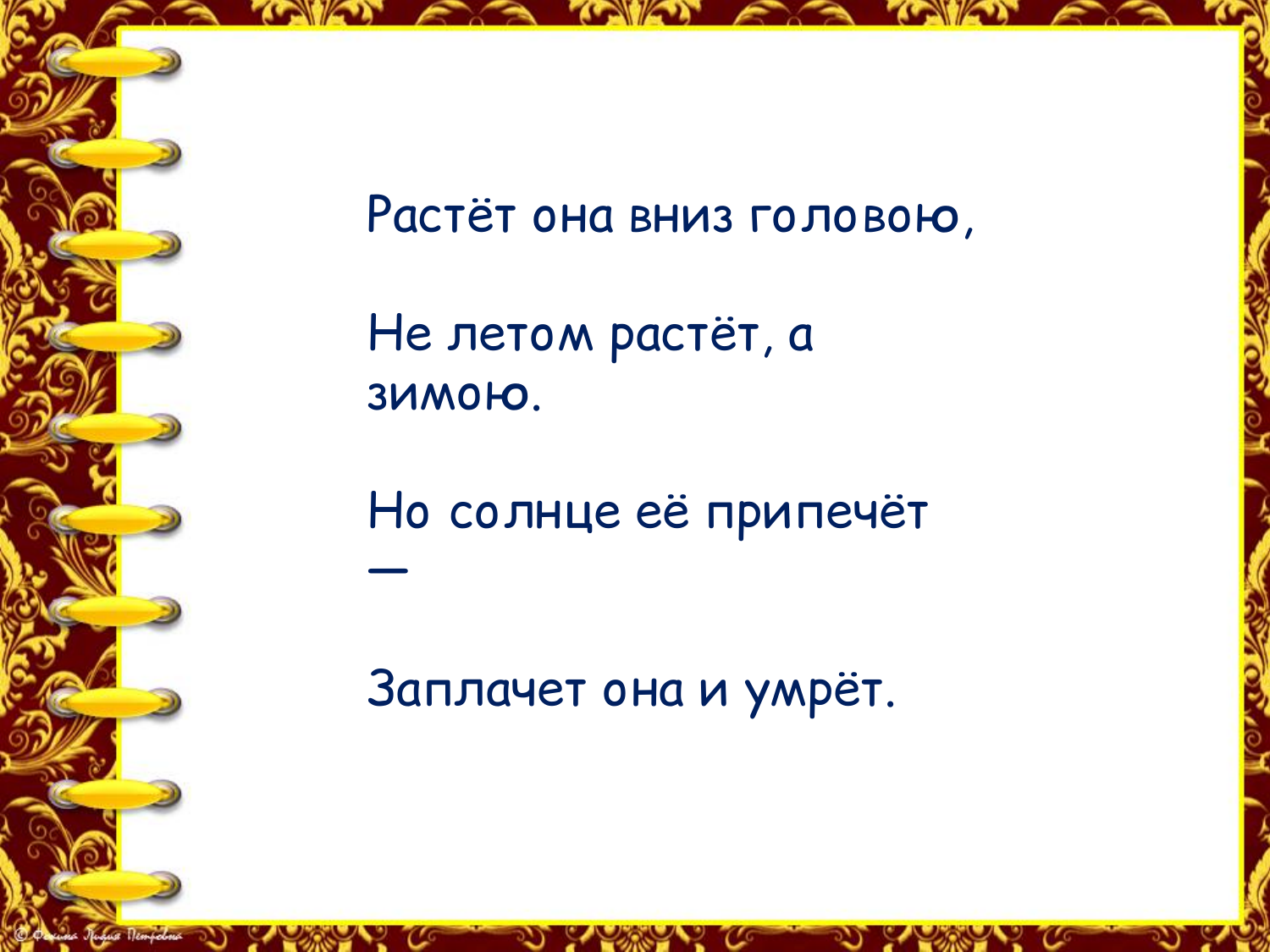

Растёт она вниз головою,

Не летом растёт, а зимою.

Но солнце её припечёт —

Заплачет она и умрёт.